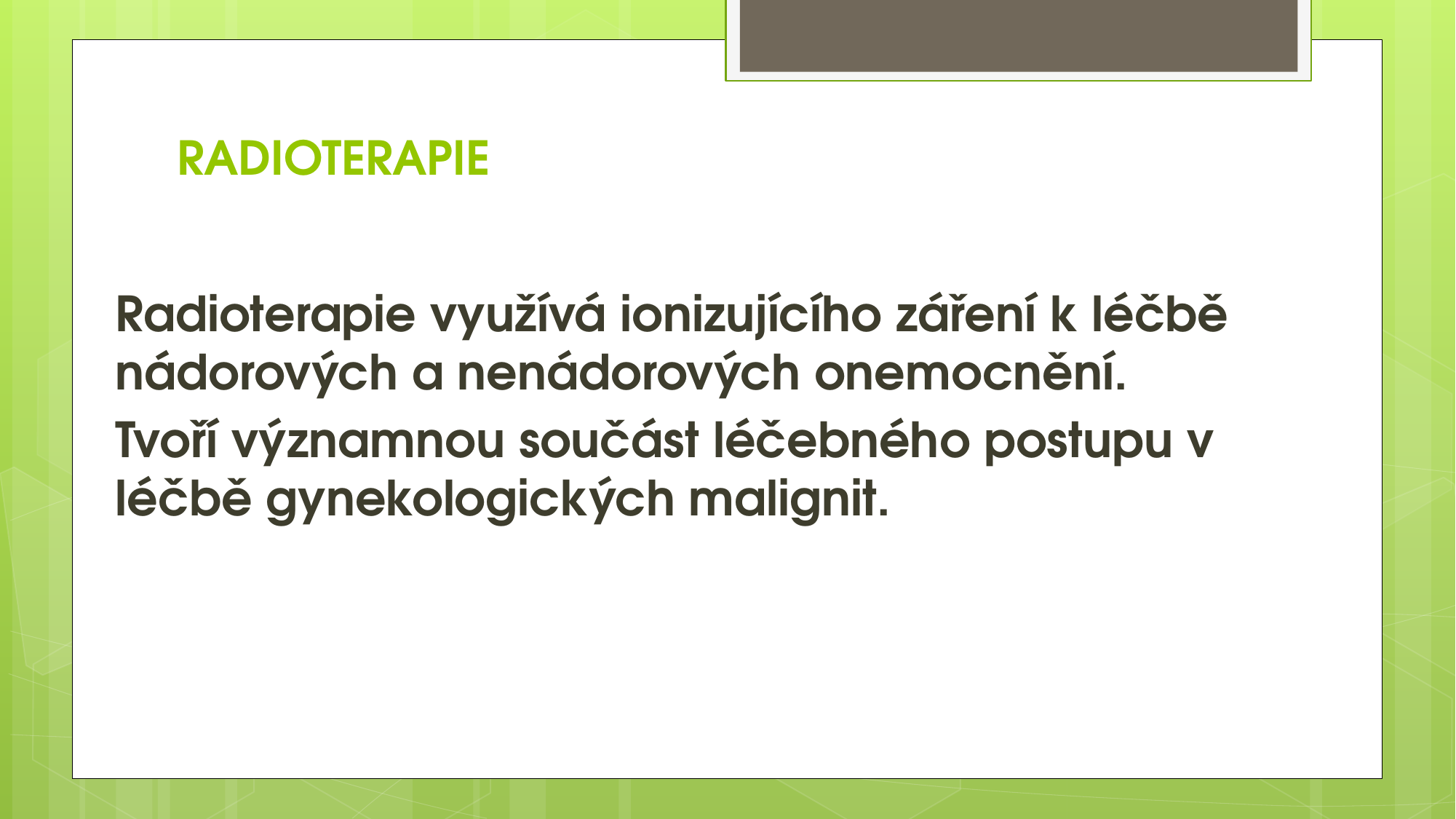

# radioterapie
Radioterapie využívá ionizujícího záření k léčbě nádorových a nenádorových onemocnění.
Tvoří významnou součást léčebného postupu v léčbě gynekologických malignit.